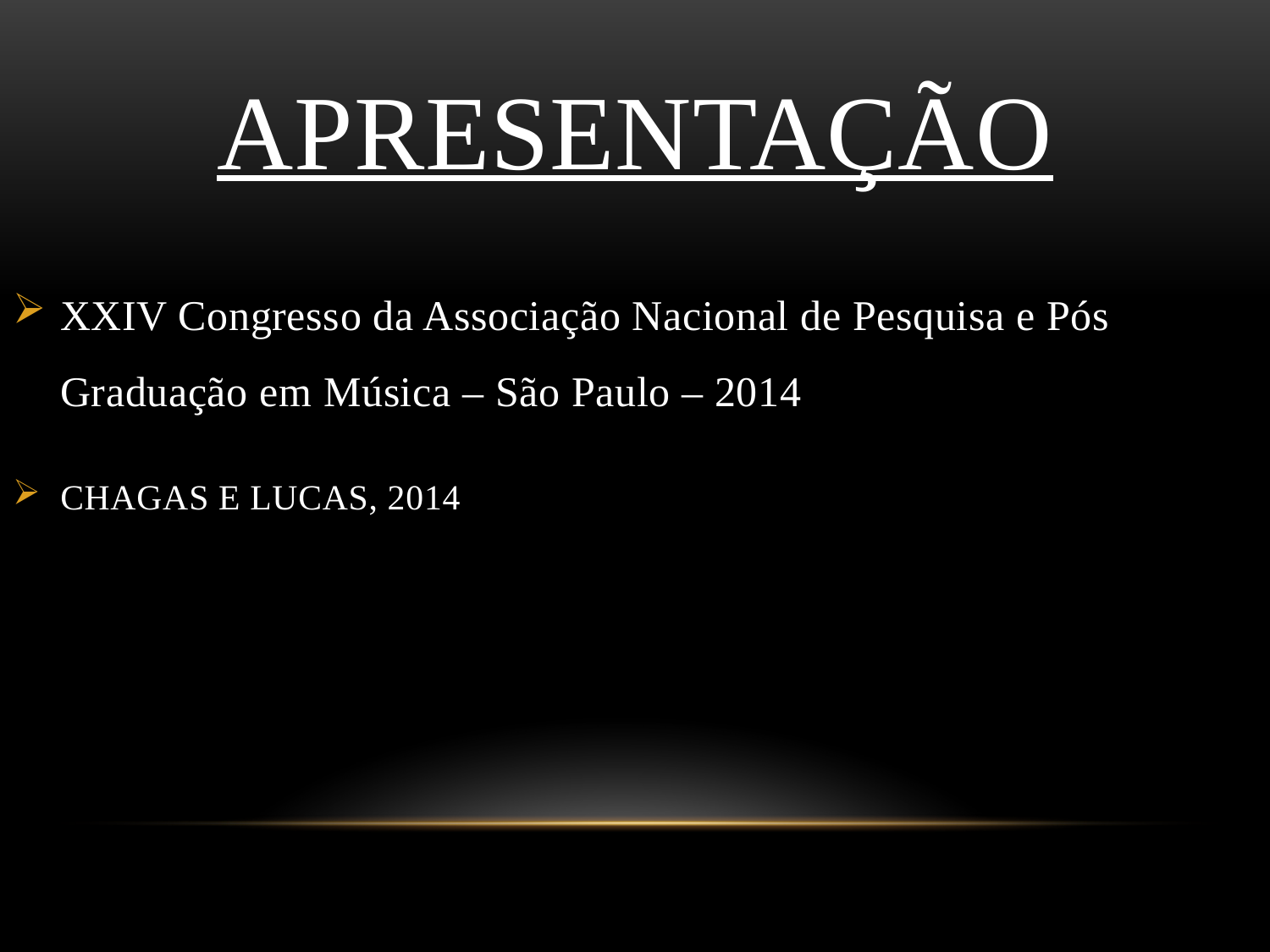

# APRESENTAÇÃO
XXIV Congresso da Associação Nacional de Pesquisa e Pós Graduação em Música – São Paulo – 2014
CHAGAS E LUCAS, 2014